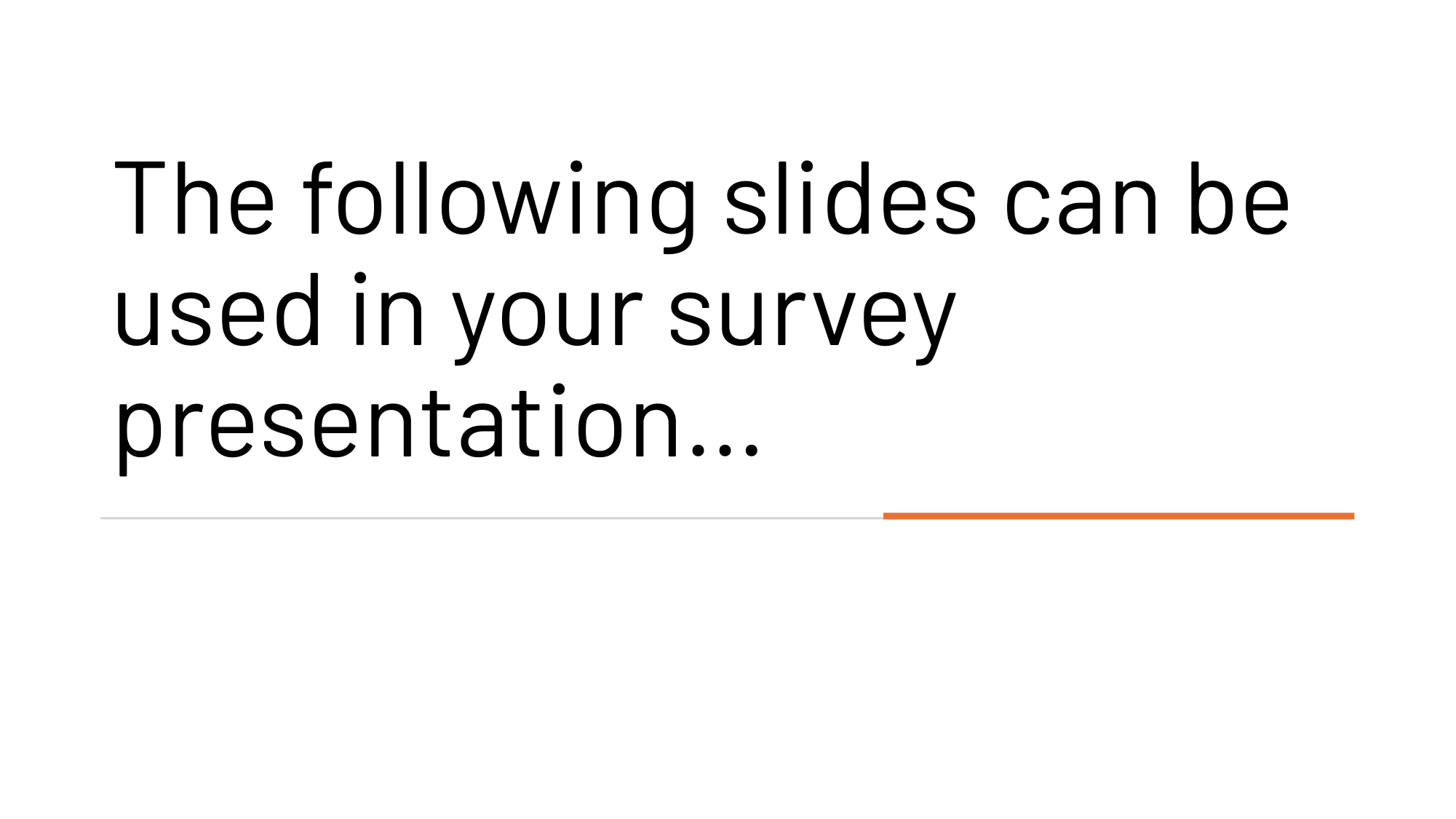

# The following slides can be used in your survey presentation…